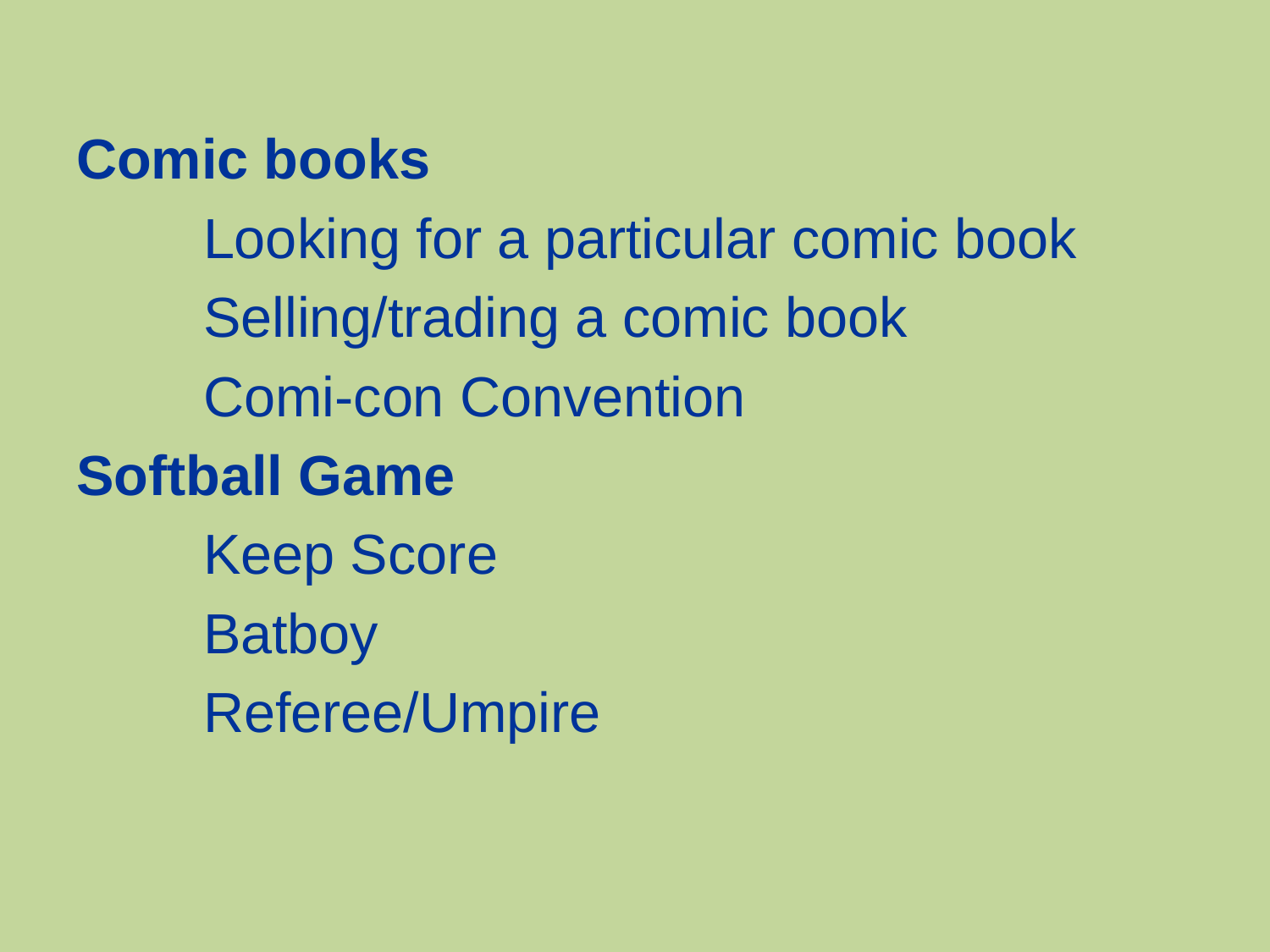

Comic books
	Looking for a particular comic book
	Selling/trading a comic book
	Comi-con Convention
Softball Game
	Keep Score
	Batboy
	Referee/Umpire